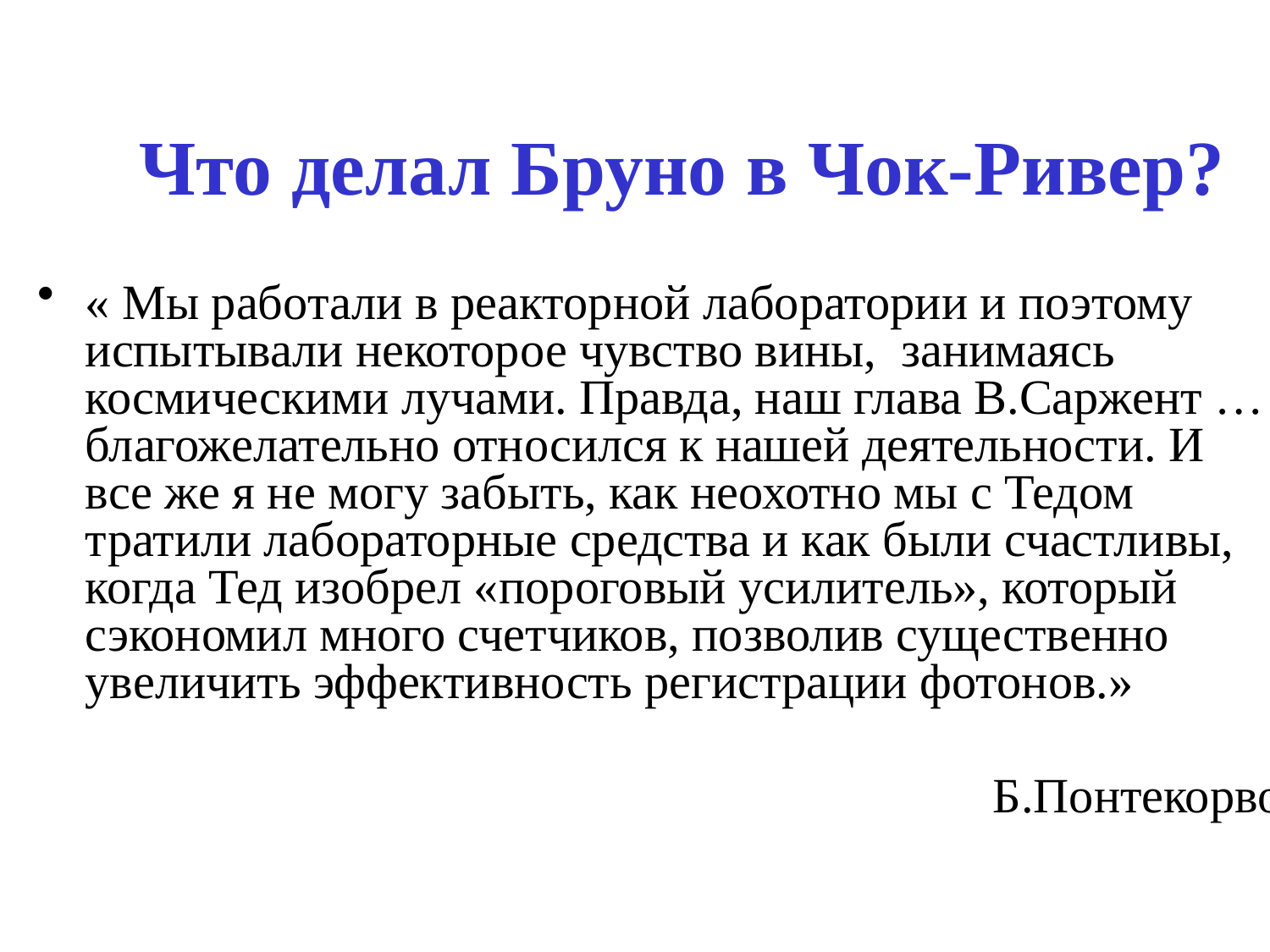

# Что делал Бруно в Чок-Ривер?
« Мы работали в реакторной лаборатории и поэтому испытывали некоторое чувство вины,  занимаясь космическими лучами. Правда, наш глава В.Саржент … благожелательно относился к нашей деятельности. И все же я не могу забыть, как неохотно мы с Тедом тратили лабораторные средства и как были счастливы, когда Тед изобрел «пороговый усилитель», который сэкономил много счетчиков, позволив существенно увеличить эффективность регистрации фотонов.»

Б.Понтекорво